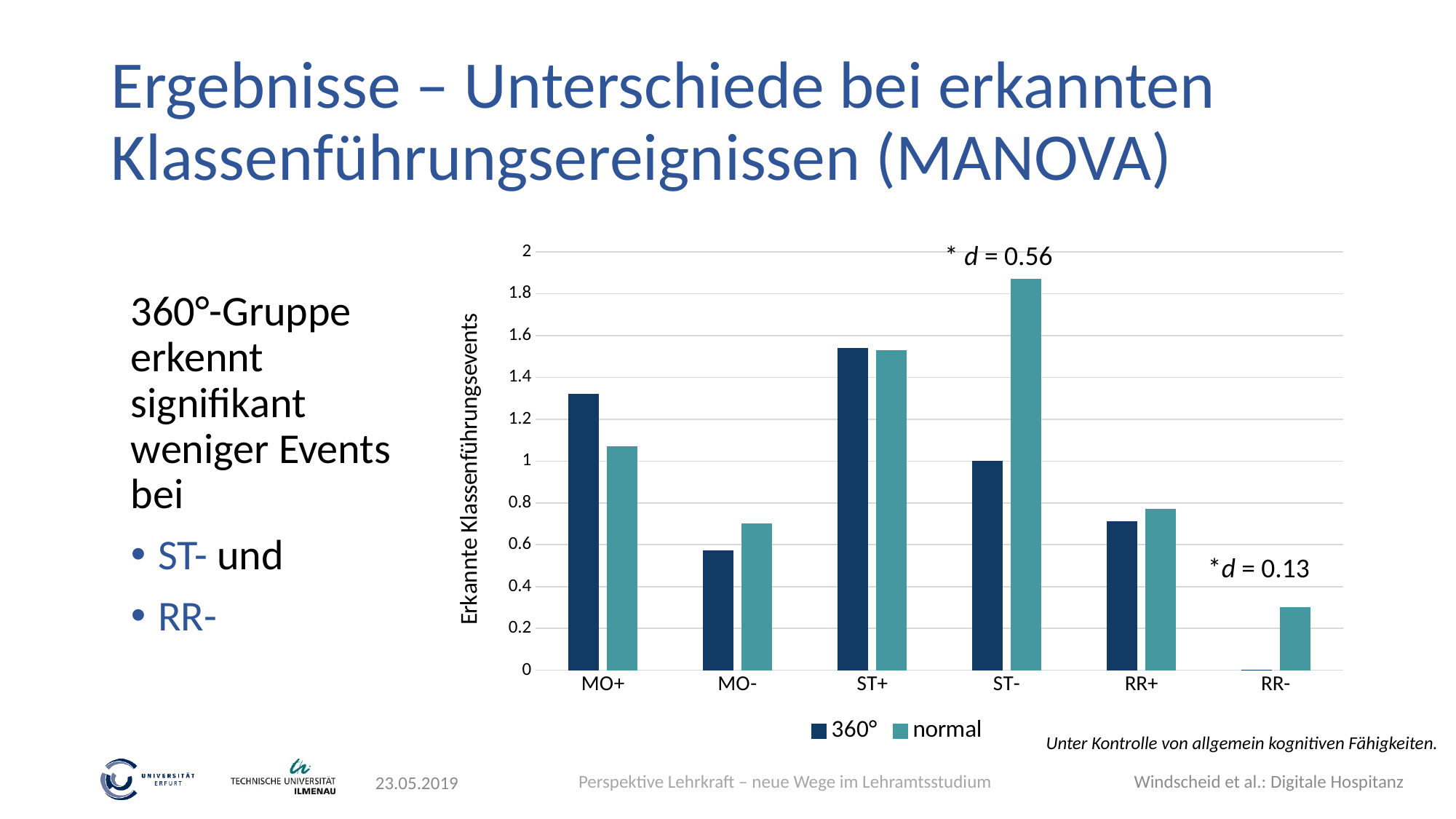

# Ergebnisse – Unterschiede bei erkannten Klassenführungsereignissen (MANOVA)

### Chart

| Category | 360° | normal |
|---|---|---|
| MO+ | 1.32 | 1.07 |
| MO- | 0.57 | 0.7 |
| ST+ | 1.54 | 1.53 |
| ST- | 1.0 | 1.87 |
| RR+ | 0.71 | 0.77 |
| RR- | 0.0 | 0.3 |
* d = 0.56
360°-Gruppe erkennt signifikant weniger Events bei
ST- und
RR-
*d = 0.13

Unter Kontrolle von allgemein kognitiven Fähigkeiten.
Perspektive Lehrkraft – neue Wege im Lehramtsstudium
Windscheid et al.: Digitale Hospitanz
23.05.2019